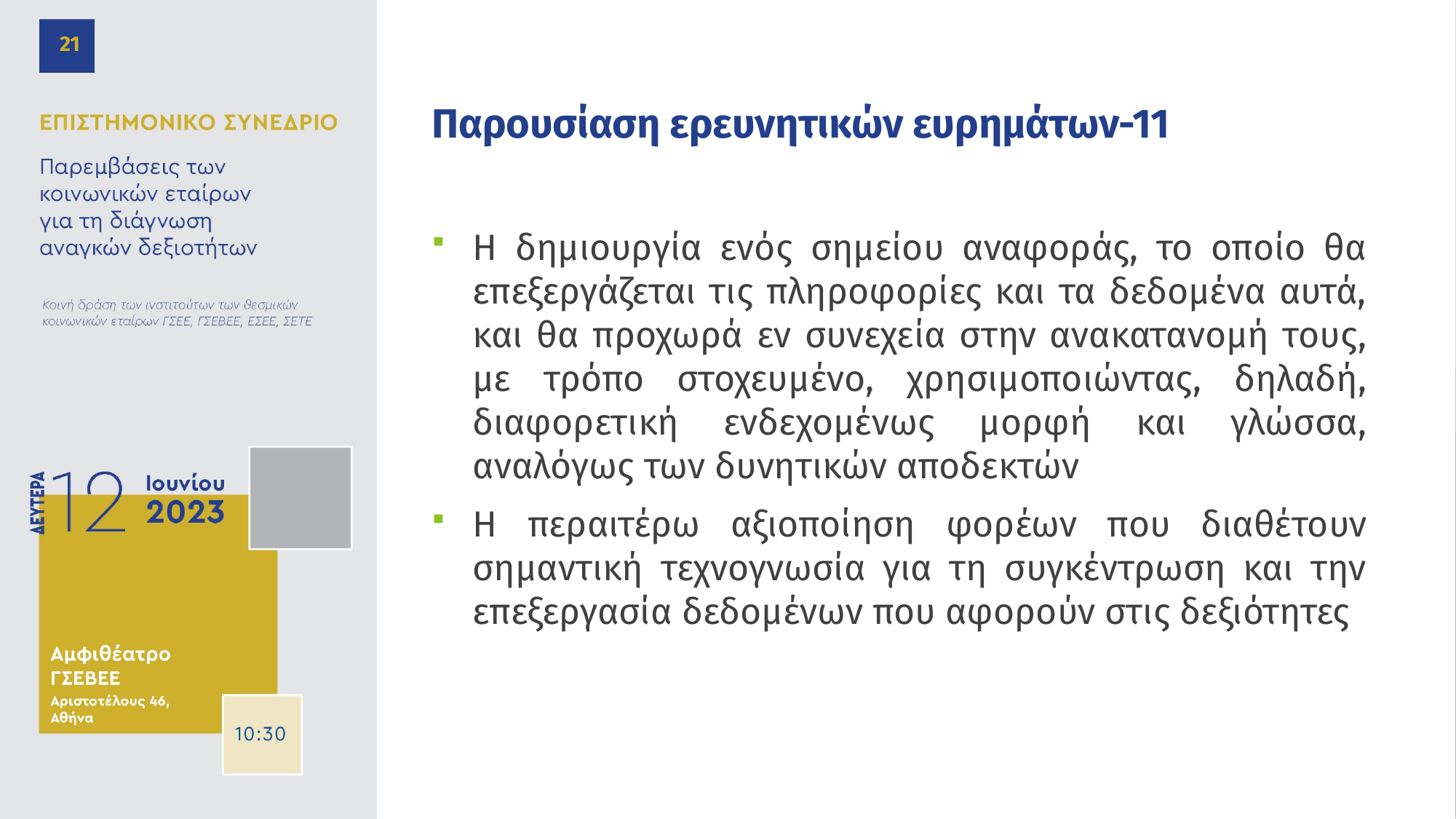

21
# Παρουσίαση ερευνητικών ευρημάτων-11
Η δημιουργία ενός σημείου αναφοράς, το οποίο θα επεξεργάζεται τις πληροφορίες και τα δεδομένα αυτά, και θα προχωρά εν συνεχεία στην ανακατανομή τους, με τρόπο στοχευμένο, χρησιμοποιώντας, δηλαδή, διαφορετική ενδεχομένως μορφή και γλώσσα, αναλόγως των δυνητικών αποδεκτών
Η περαιτέρω αξιοποίηση φορέων που διαθέτουν σημαντική τεχνογνωσία για τη συγκέντρωση και την επεξεργασία δεδομένων που αφορούν στις δεξιότητες